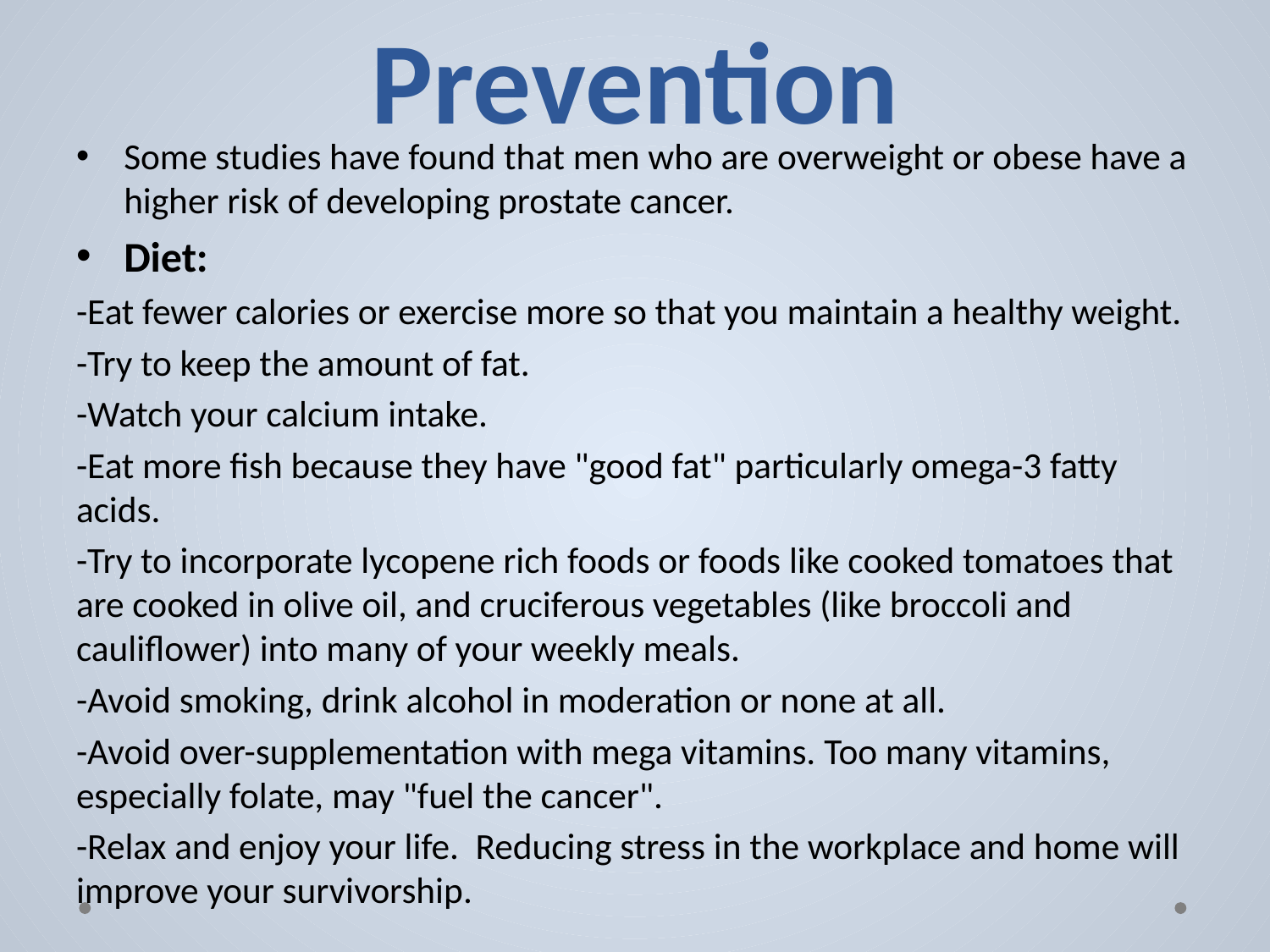

# Prevention
Some studies have found that men who are overweight or obese have a higher risk of developing prostate cancer.
Diet:
-Eat fewer calories or exercise more so that you maintain a healthy weight.
-Try to keep the amount of fat.
-Watch your calcium intake.
-Eat more fish because they have "good fat" particularly omega-3 fatty acids.
-Try to incorporate lycopene rich foods or foods like cooked tomatoes that are cooked in olive oil, and cruciferous vegetables (like broccoli and cauliflower) into many of your weekly meals.
-Avoid smoking, drink alcohol in moderation or none at all.
-Avoid over-supplementation with mega vitamins. Too many vitamins, especially folate, may "fuel the cancer".
-Relax and enjoy your life.  Reducing stress in the workplace and home will improve your survivorship.